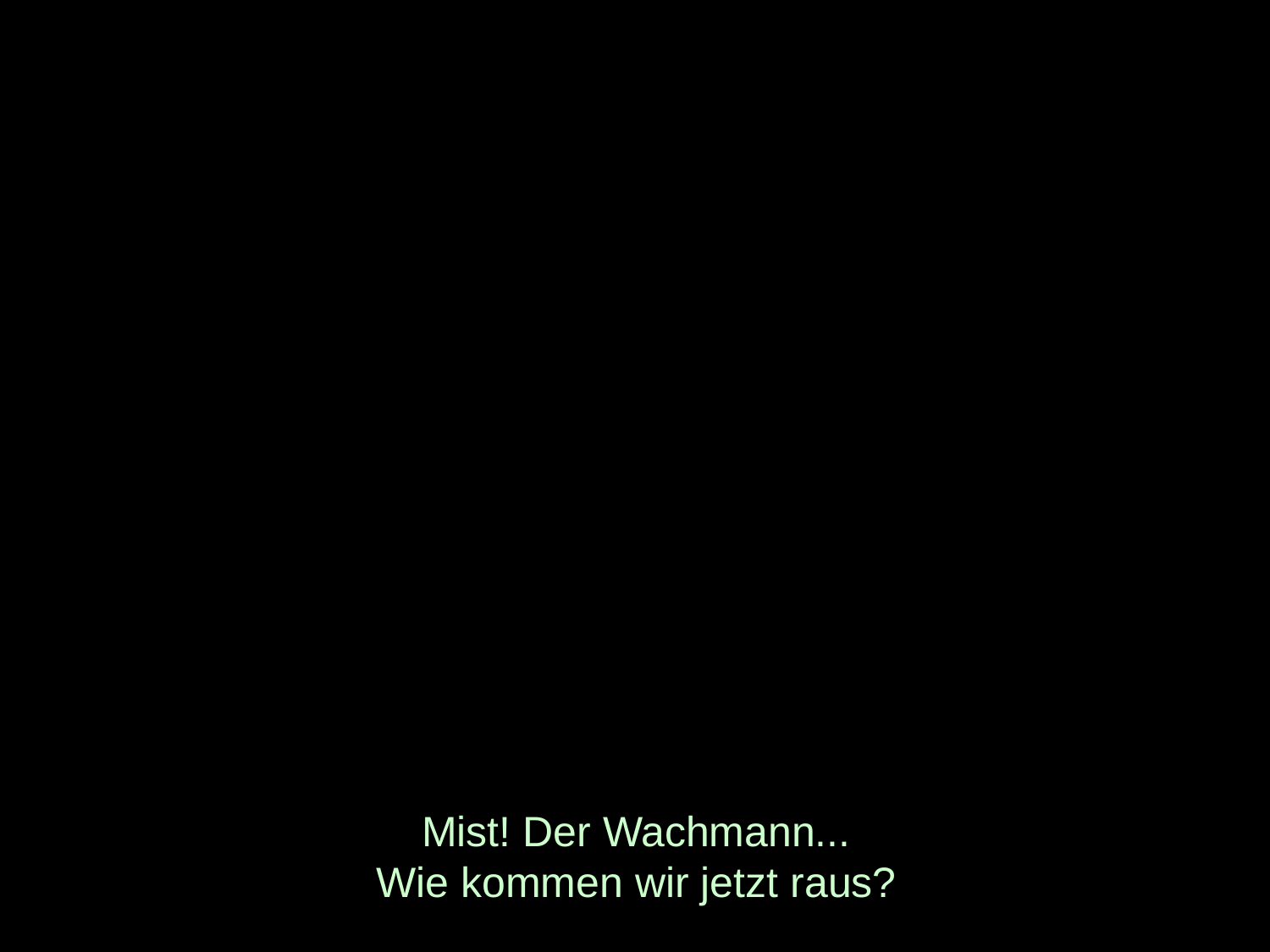

# Mist! Der Wachmann... Wie kommen wir jetzt raus?